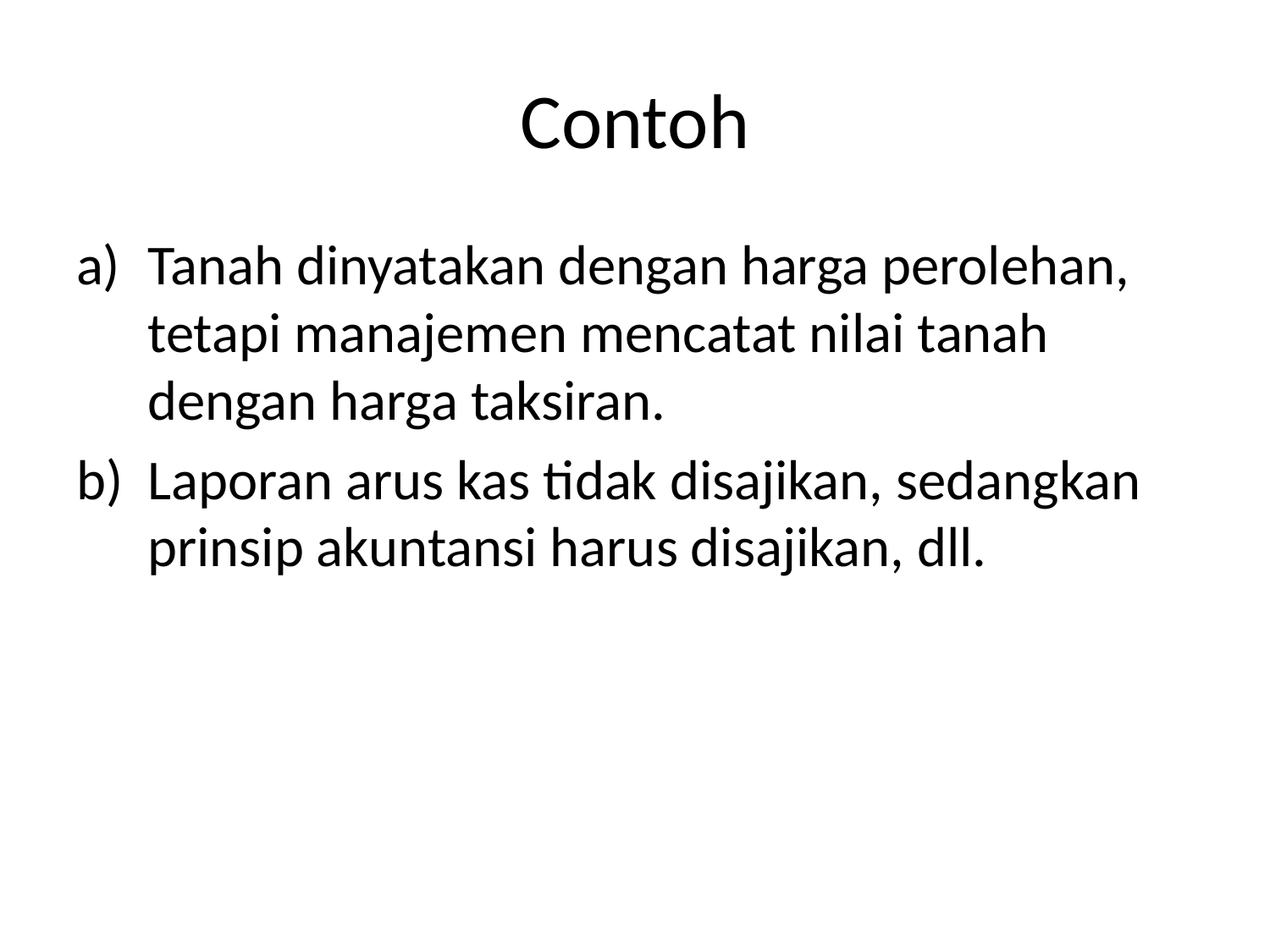

# Contoh
Tanah dinyatakan dengan harga perolehan, tetapi manajemen mencatat nilai tanah dengan harga taksiran.
Laporan arus kas tidak disajikan, sedangkan prinsip akuntansi harus disajikan, dll.